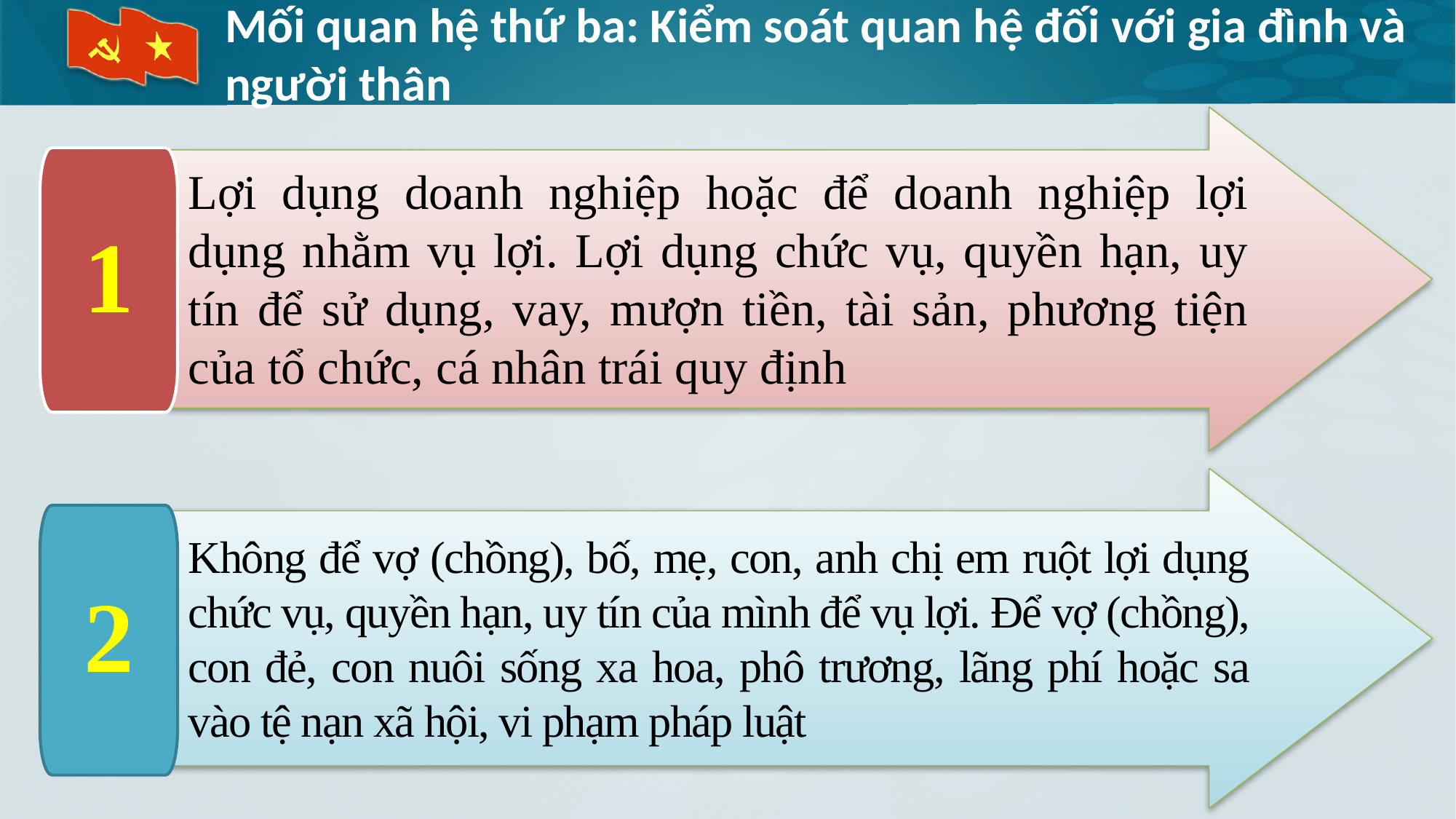

# Mối quan hệ thứ ba: Kiểm soát quan hệ đối với gia đình và người thân

1
Lợi dụng doanh nghiệp hoặc để doanh nghiệp lợi dụng nhằm vụ lợi. Lợi dụng chức vụ, quyền hạn, uy tín để sử dụng, vay, mượn tiền, tài sản, phương tiện của tổ chức, cá nhân trái quy định

2
Không để vợ (chồng), bố, mẹ, con, anh chị em ruột lợi dụng chức vụ, quyền hạn, uy tín của mình để vụ lợi. Để vợ (chồng), con đẻ, con nuôi sống xa hoa, phô trương, lãng phí hoặc sa vào tệ nạn xã hội, vi phạm pháp luật